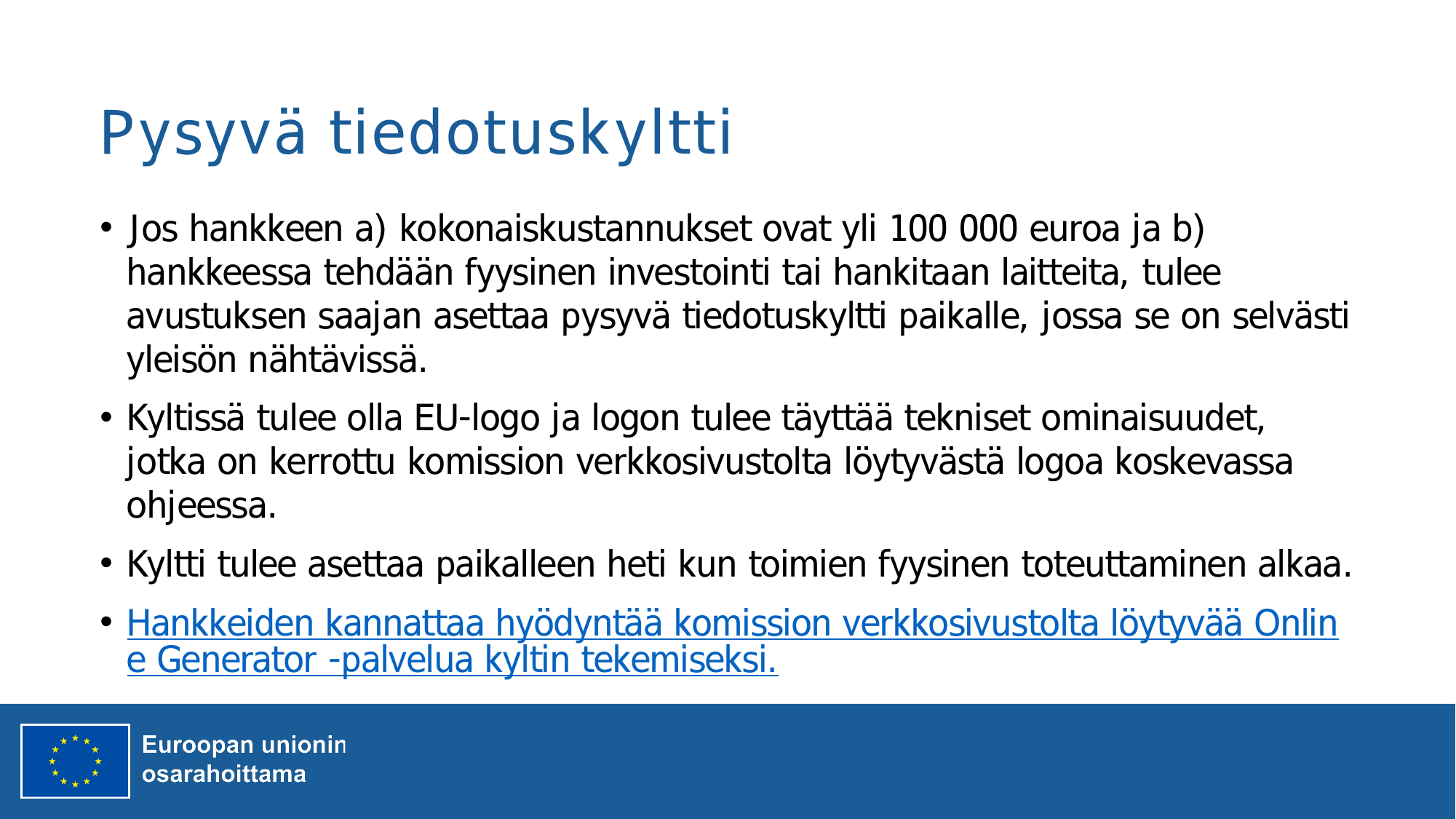

# Pysyvä tiedotuskyltti
Jos hankkeen a) kokonaiskustannukset ovat yli 100 000 euroa ja b) hankkeessa tehdään fyysinen investointi tai hankitaan laitteita, tulee avustuksen saajan asettaa pysyvä tiedotuskyltti paikalle, jossa se on selvästi yleisön nähtävissä.
Kyltissä tulee olla EU-logo ja logon tulee täyttää tekniset ominaisuudet, jotka on kerrottu komission verkkosivustolta löytyvästä logoa koskevassa ohjeessa.
Kyltti tulee asettaa paikalleen heti kun toimien fyysinen toteuttaminen alkaa.
Hankkeiden kannattaa hyödyntää komission verkkosivustolta löytyvää Online Generator -palvelua kyltin tekemiseksi.